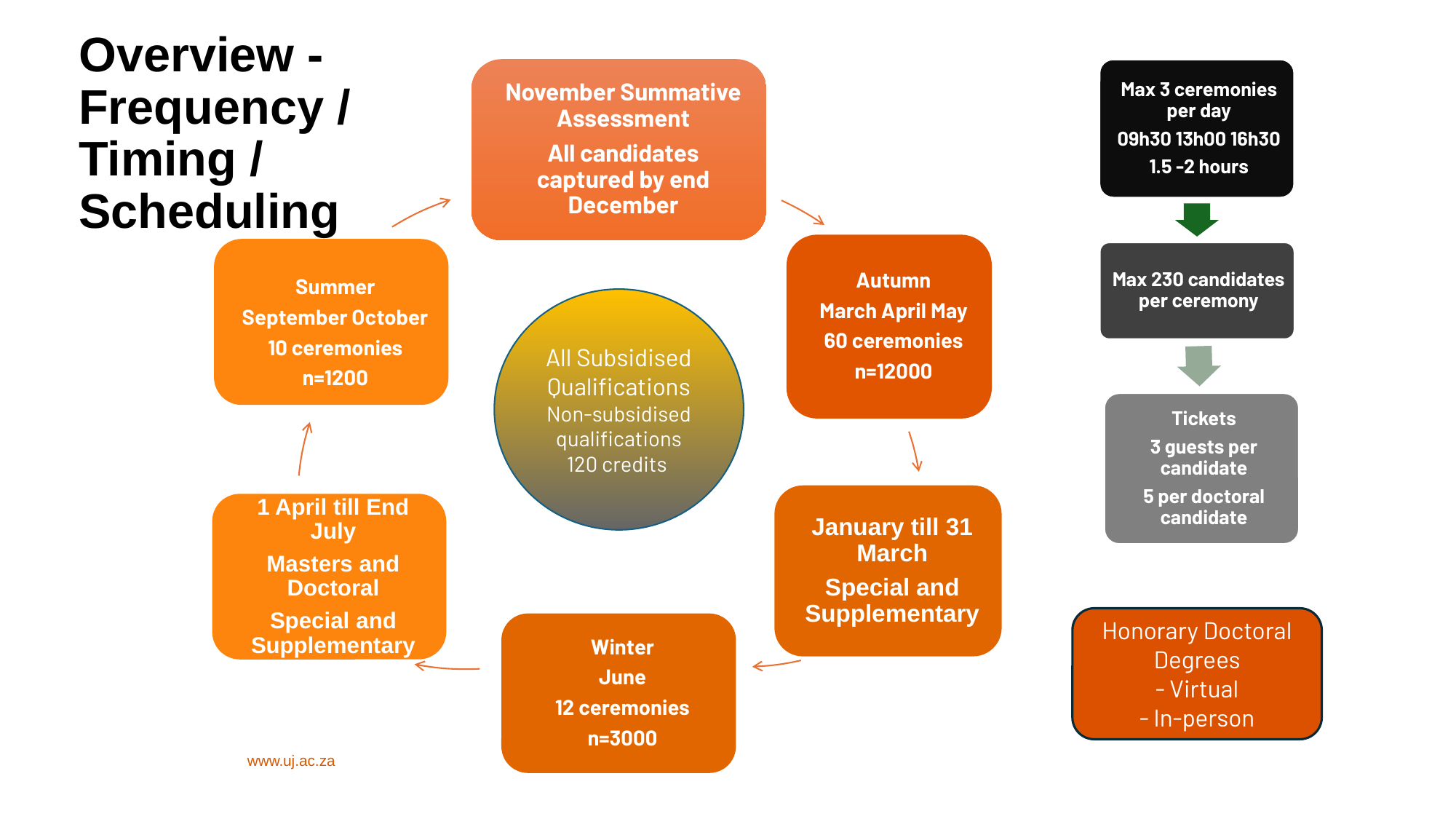

# Overview - Frequency / Timing / Scheduling
Max 3 ceremonies
per day
09h30 13h00 16h30
1.5 -2 hours

Max 230 candidates per ceremony

Tickets
3 guests per candidate
5 per doctoral candidate
November Summative Assessment
All candidates captured by end December
Autumn
March April May
60 ceremonies
n=12000
January till 31 March
Special and Supplementary
Winter
June
12 ceremonies
n=3000
1 April till End July
Masters and Doctoral
Special and Supplementary
Summer
September October
10 ceremonies
n=1200
All Subsidised Qualifications
Non-subsidised
qualifications 120 credits
Honorary Doctoral Degrees
- Virtual
- In-person
www.uj.ac.za